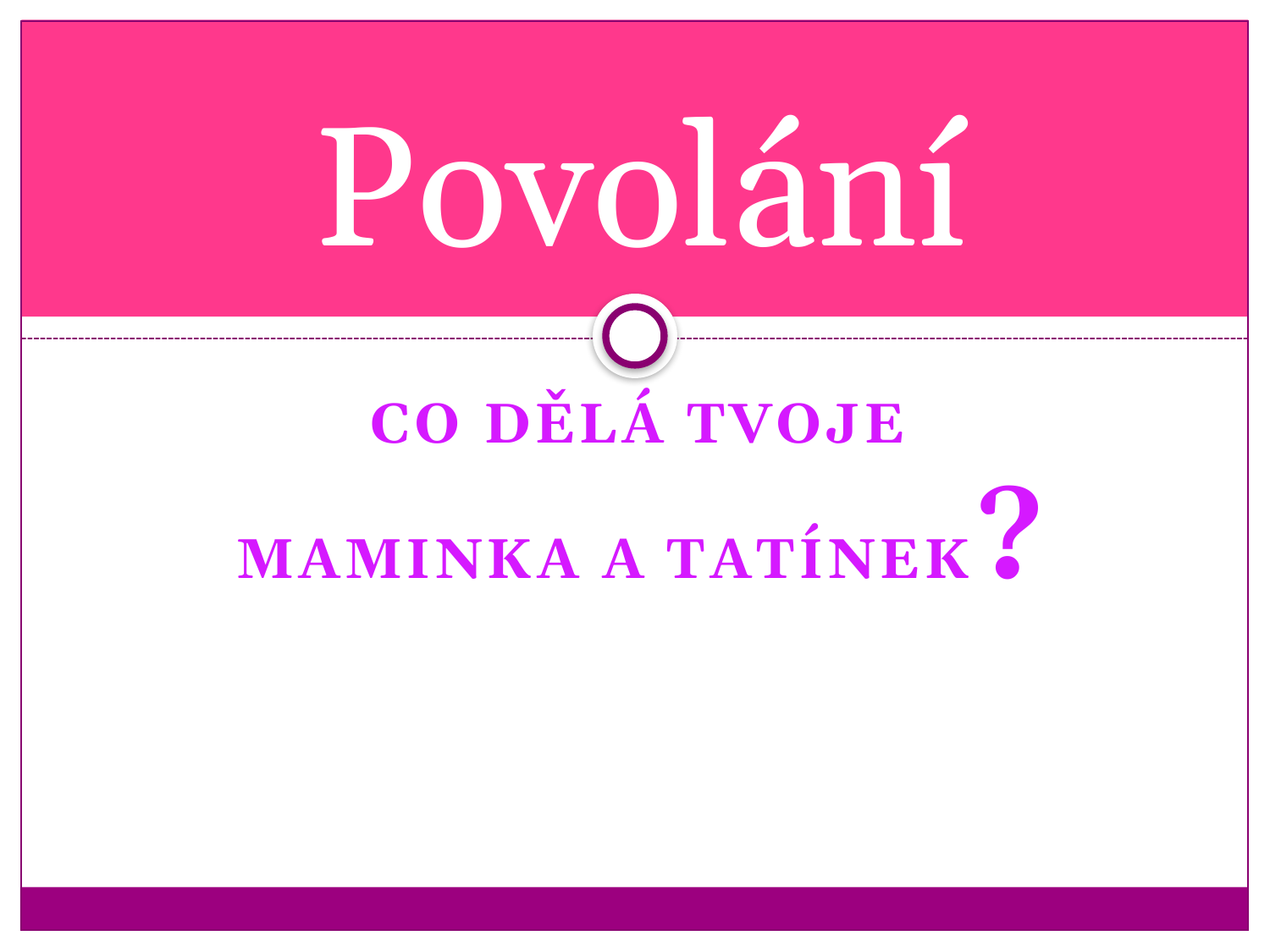

# Povolání
Co dělá tvoje maminka a tatínek?